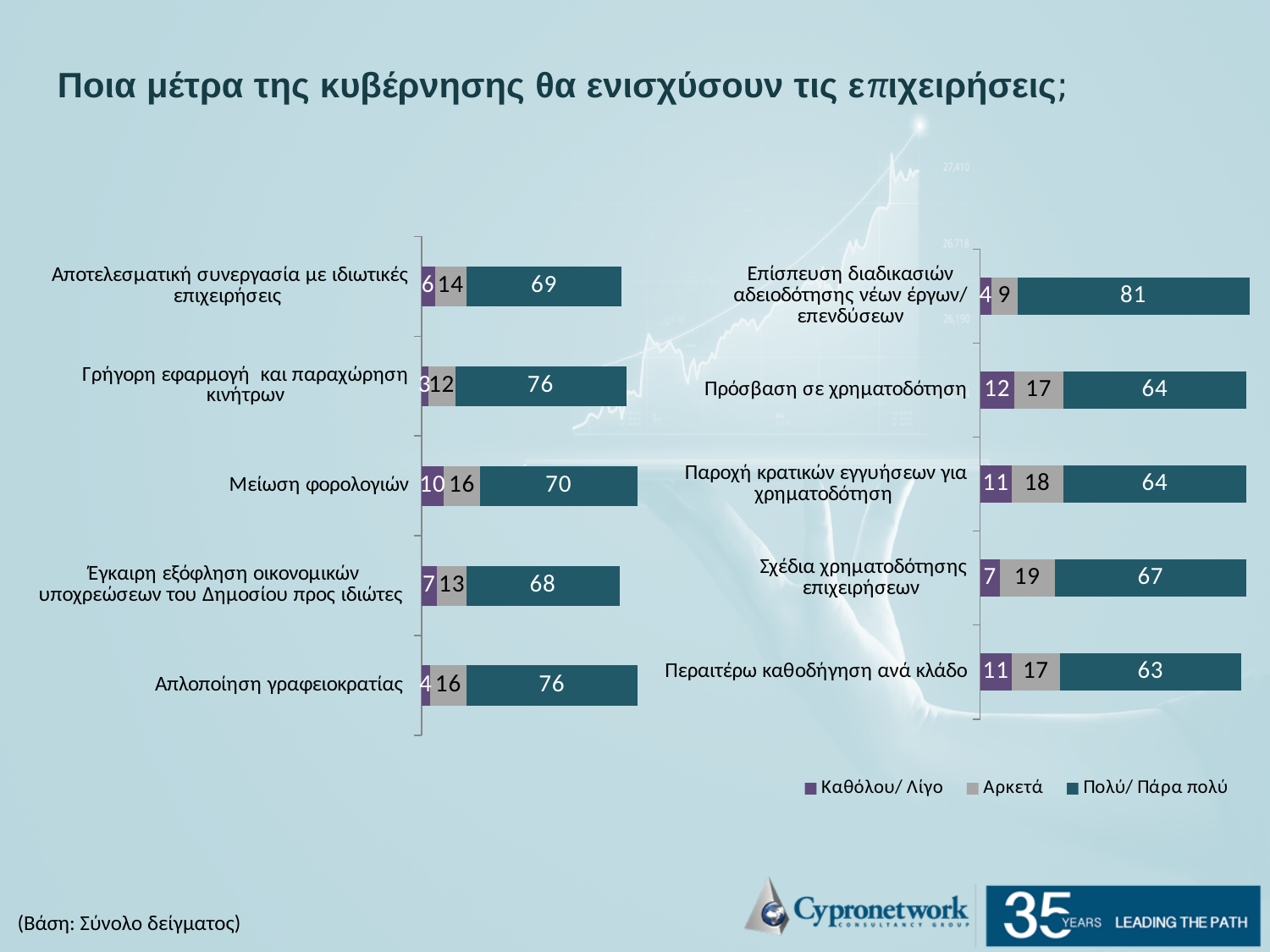

Ποια μέτρα της κυβέρνησης θα ενισχύσουν τις επιχειρήσεις;

### Chart

| Category | Series 1 | Series 2 | Series 3 |
|---|---|---|---|
| Απλοποίηση γραφειοκρατίας  | 4.0 | 16.0 | 76.0 |
| Έγκαιρη εξόφληση οικονομικών υποχρεώσεων του Δημοσίου προς ιδιώτες  | 7.0 | 13.0 | 68.0 |
| Μείωση φορολογιών | 10.0 | 16.0 | 70.0 |
| Γρήγορη εφαρμογή  και παραχώρηση κινήτρων | 3.0 | 12.0 | 76.0 |
| Αποτελεσματική συνεργασία με ιδιωτικές επιχειρήσεις  | 6.0 | 14.0 | 69.0 |

### Chart

| Category | Καθόλου/ Λίγο | Αρκετά | Πολύ/ Πάρα πολύ |
|---|---|---|---|
| Περαιτέρω καθοδήγηση ανά κλάδο | 11.0 | 17.0 | 63.0 |
| Σχέδια χρηματοδότησης επιχειρήσεων  | 7.0 | 19.0 | 67.0 |
| Παροχή κρατικών εγγυήσεων για χρηματοδότηση  | 11.0 | 18.0 | 64.0 |
| Πρόσβαση σε χρηματοδότηση | 12.0 | 17.0 | 64.0 |
| Επίσπευση διαδικασιών αδειοδότησης νέων έργων/ επενδύσεων | 4.0 | 9.0 | 81.0 |
(Βάση: Σύνολο δείγματος)